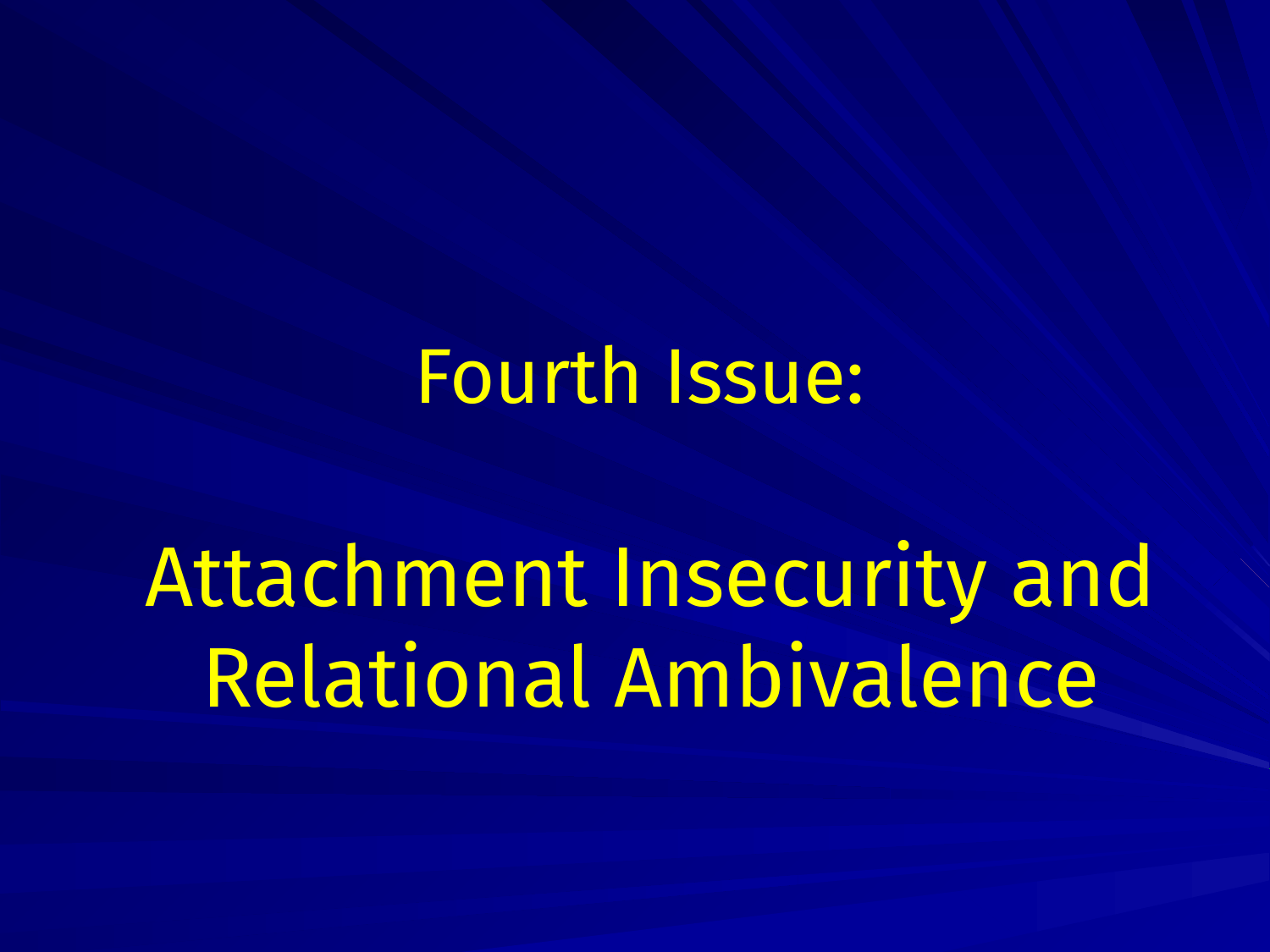

# Fourth Issue: Attachment Insecurity and Relational Ambivalence